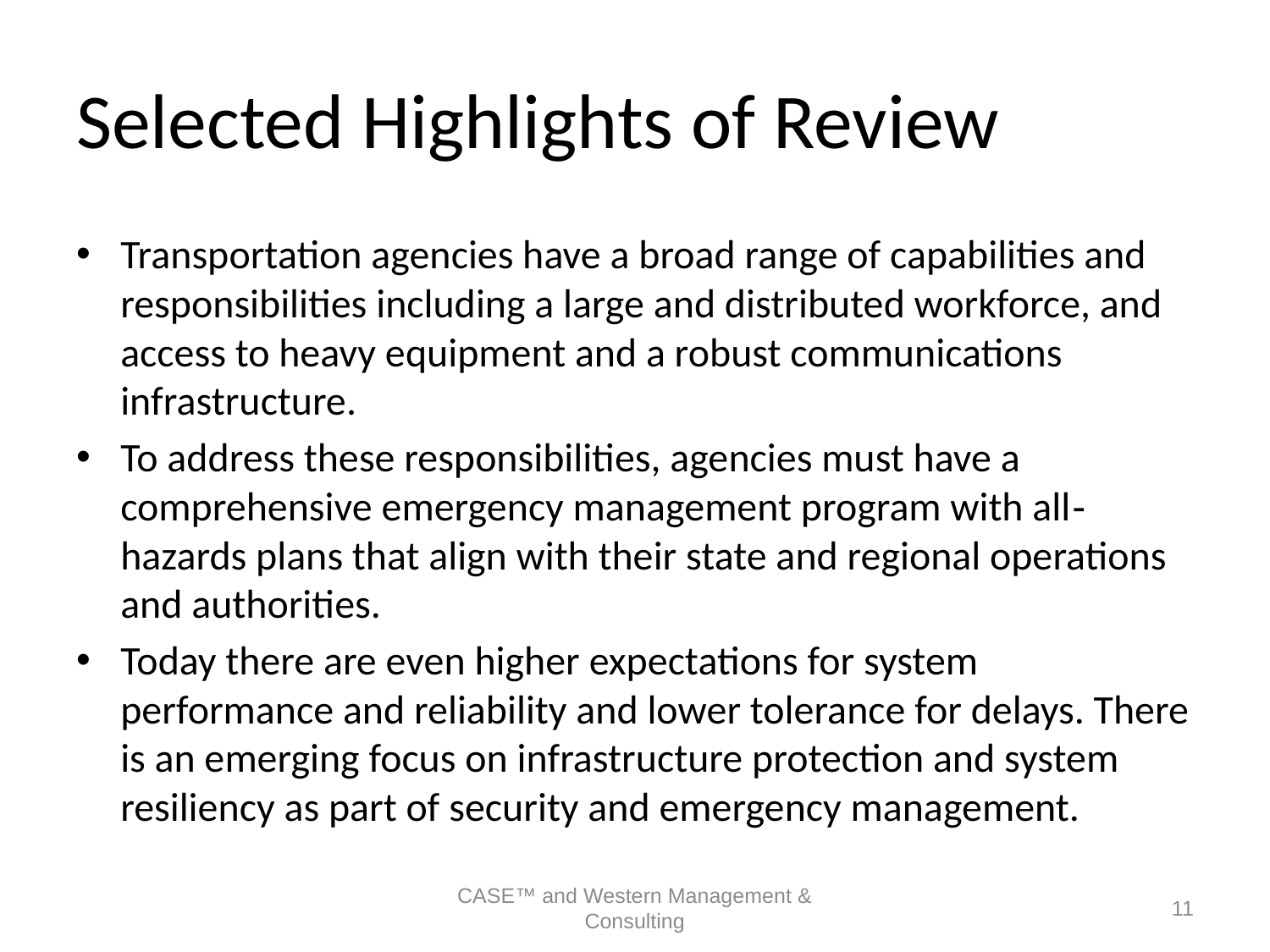

# Selected Highlights of Review
Transportation agencies have a broad range of capabilities and responsibilities including a large and distributed workforce, and access to heavy equipment and a robust communications infrastructure.
To address these responsibilities, agencies must have a comprehensive emergency management program with all‐hazards plans that align with their state and regional operations and authorities.
Today there are even higher expectations for system performance and reliability and lower tolerance for delays. There is an emerging focus on infrastructure protection and system resiliency as part of security and emergency management.

CASE™ and Western Management & Consulting
11